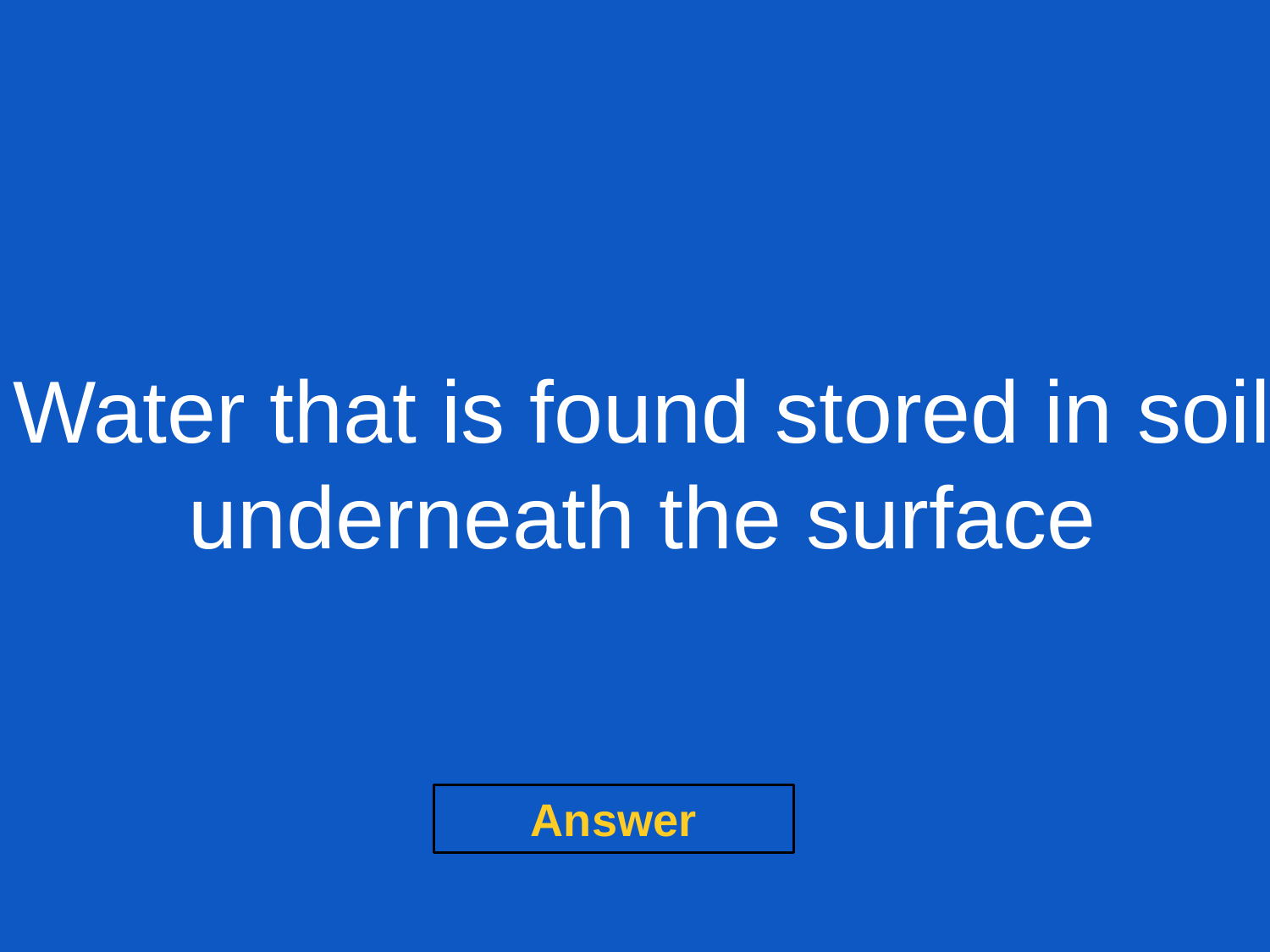

Water that is found stored in soil
underneath the surface
Answer